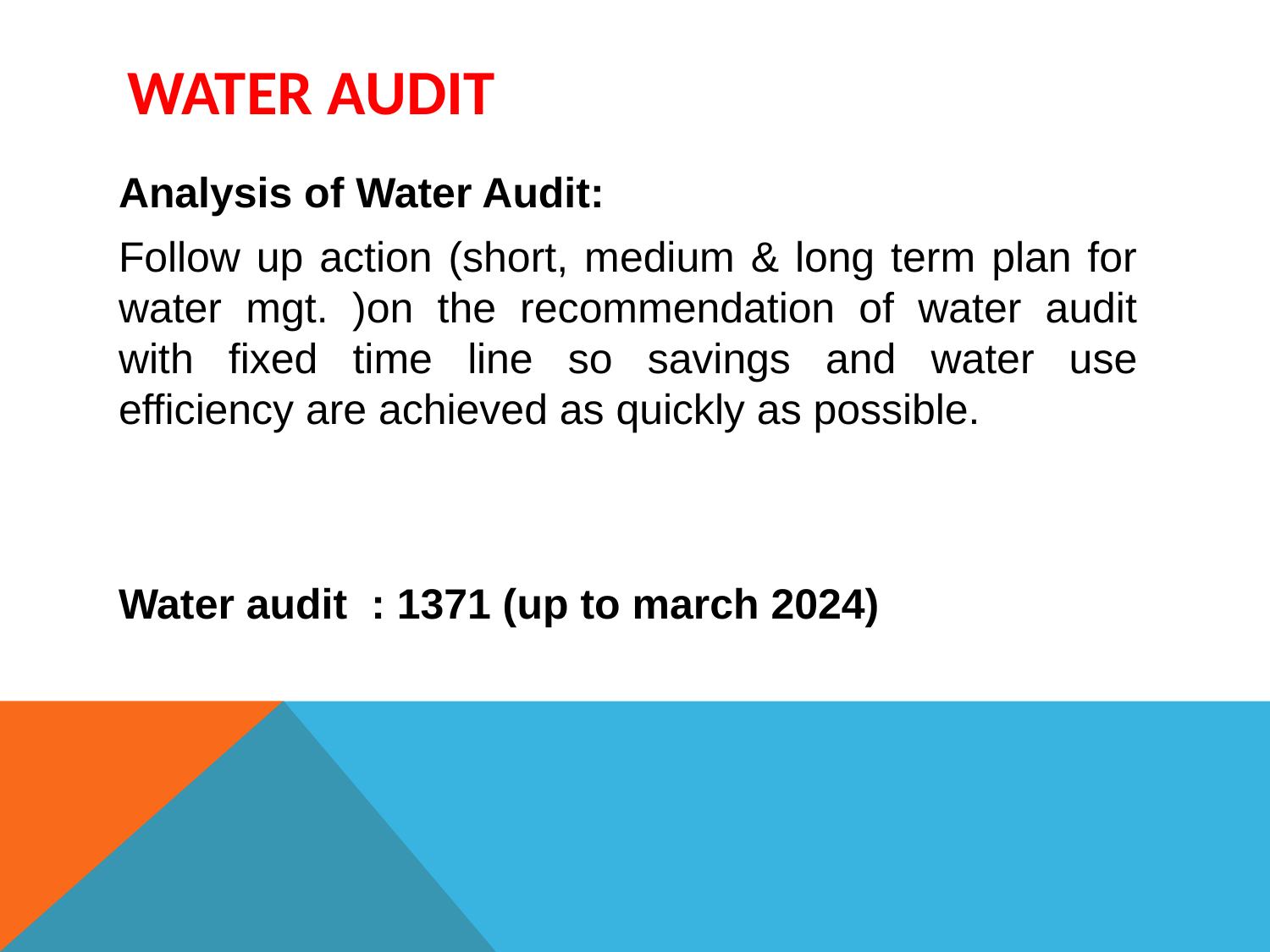

# WATER AUDIT
Analysis of Water Audit:
Follow up action (short, medium & long term plan for water mgt. )on the recommendation of water audit with fixed time line so savings and water use efficiency are achieved as quickly as possible.

Water audit  : 1371 (up to march 2024)